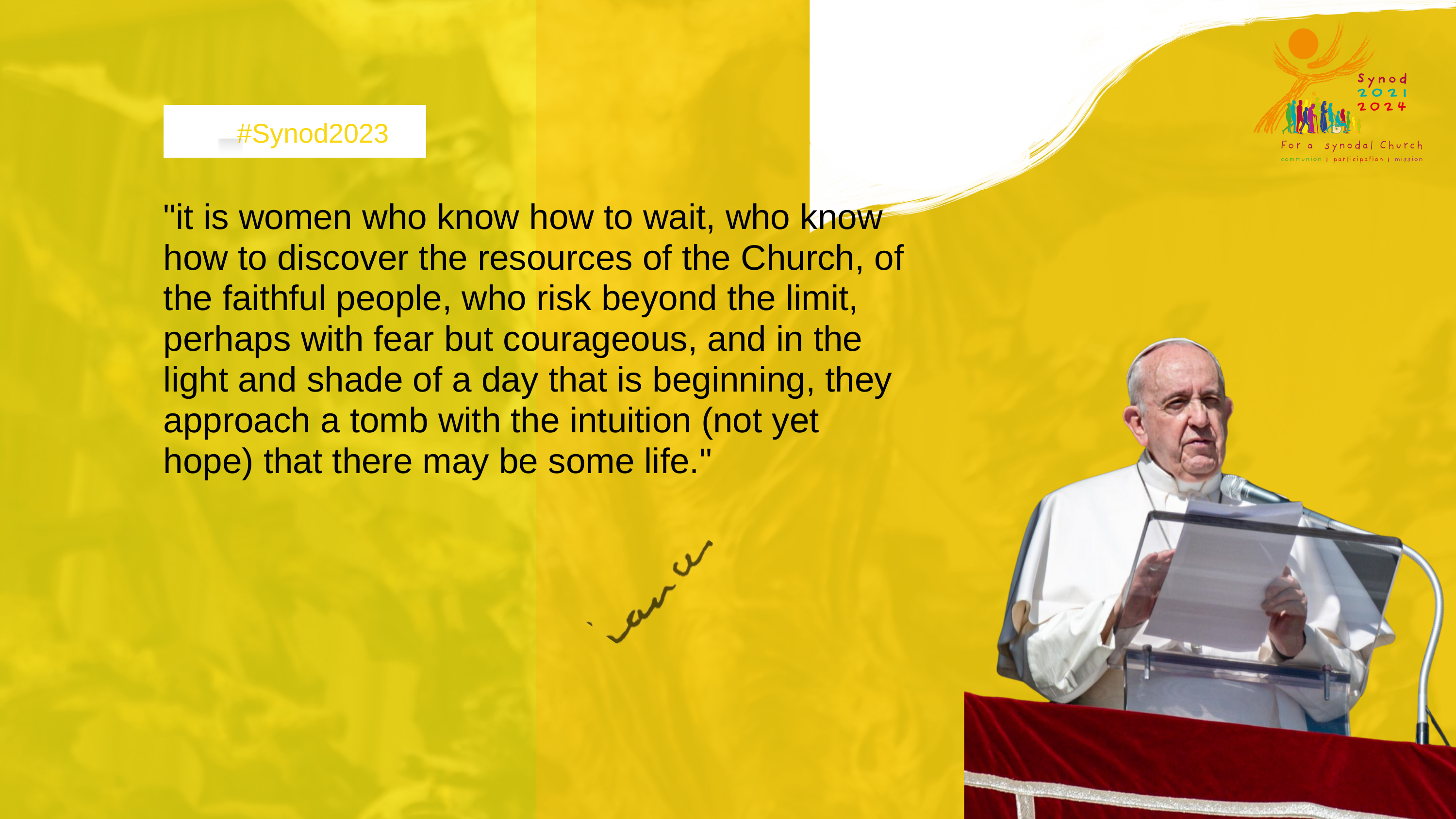

#Synod2023

"it is women who know how to wait, who know how to discover the resources of the Church, of the faithful people, who risk beyond the limit, perhaps with fear but courageous, and in the light and shade of a day that is beginning, they approach a tomb with the intuition (not yet hope) that there may be some life."